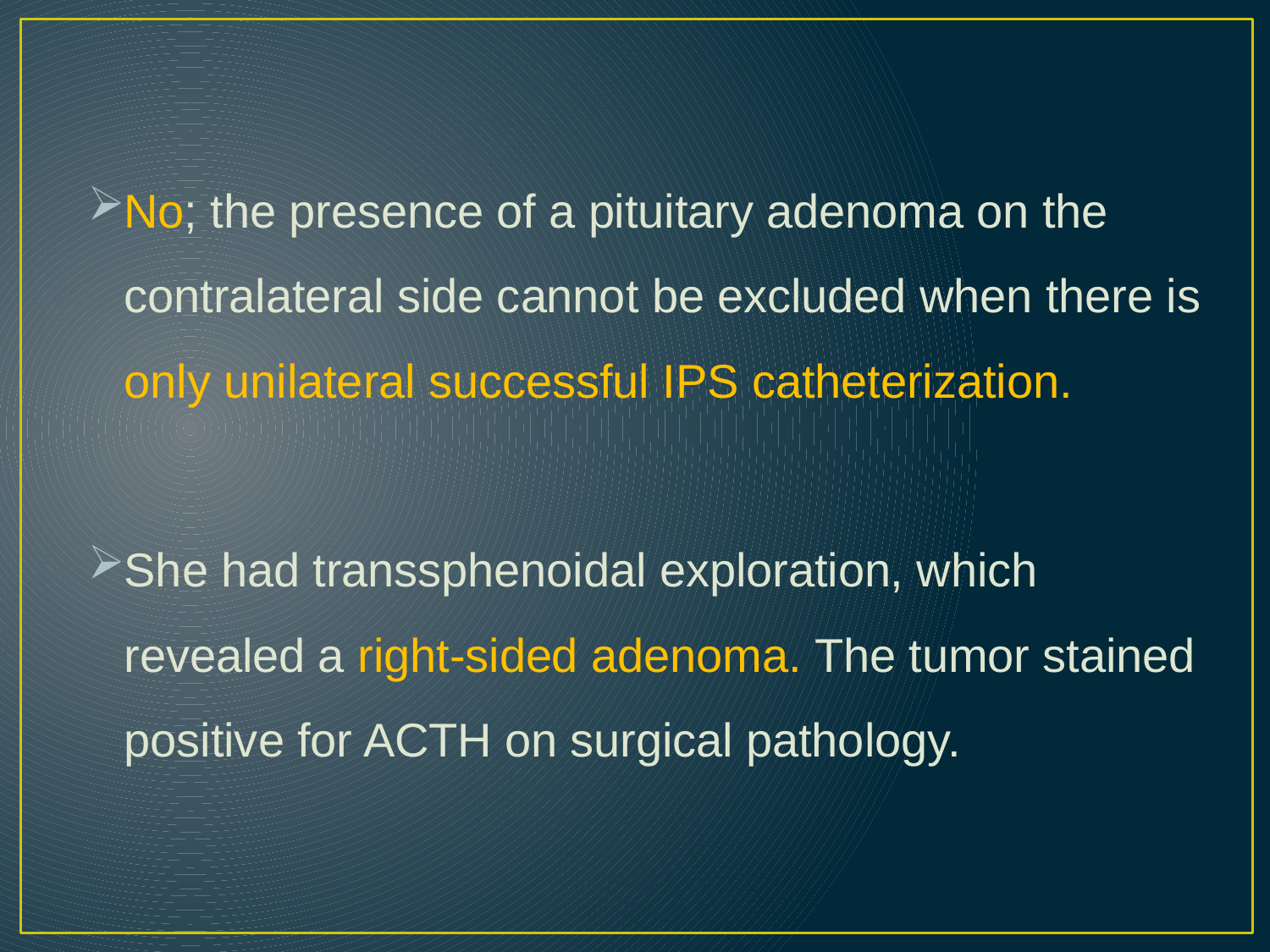

No; the presence of a pituitary adenoma on the contralateral side cannot be excluded when there is only unilateral successful IPS catheterization.

She had transsphenoidal exploration, which revealed a right-sided adenoma. The tumor stained positive for ACTH on surgical pathology.